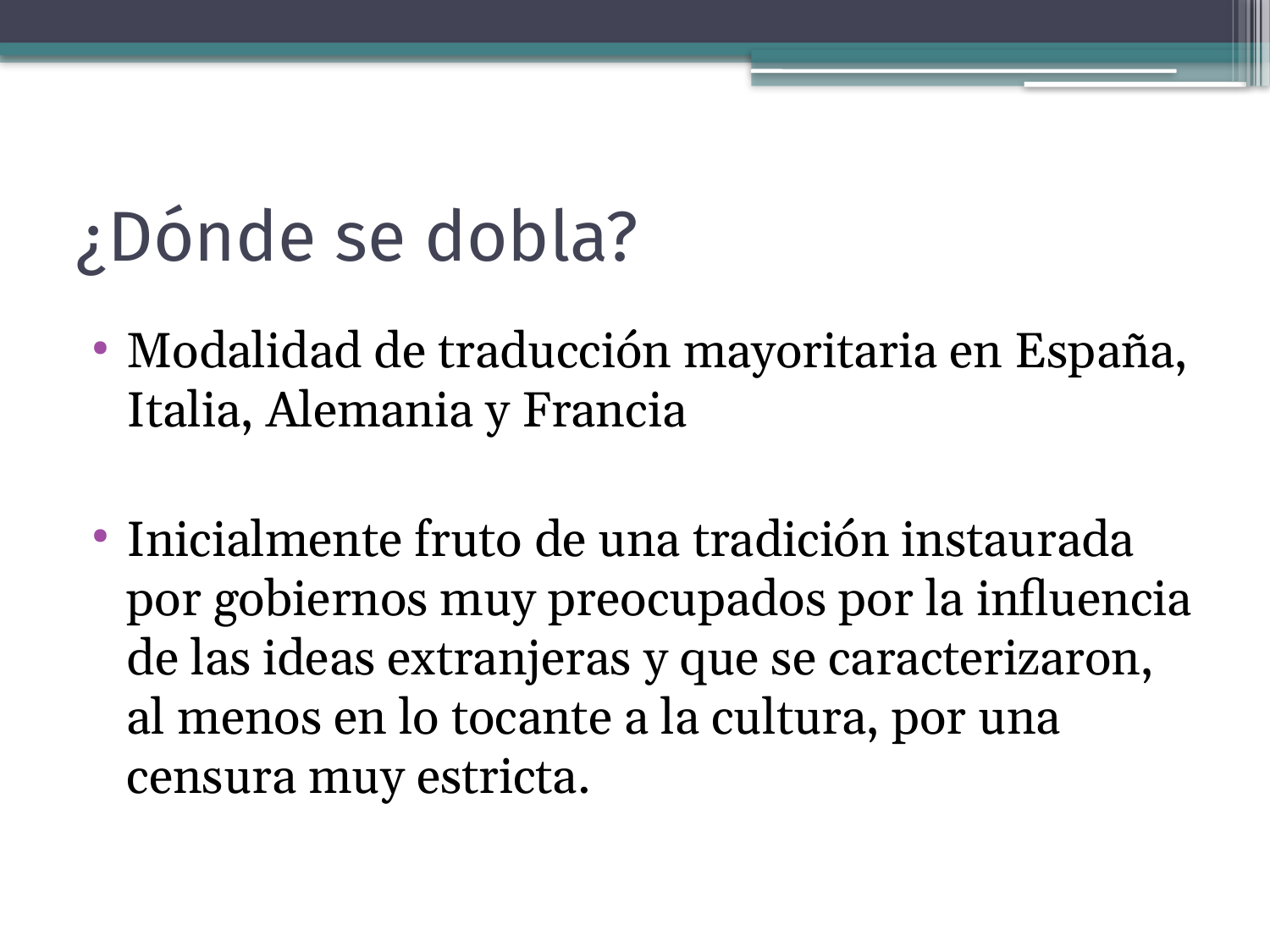

# ¿Dónde se dobla?
Modalidad de traducción mayoritaria en España, Italia, Alemania y Francia

Inicialmente fruto de una tradición instaurada por gobiernos muy preocupados por la influencia de las ideas extranjeras y que se caracterizaron, al menos en lo tocante a la cultura, por una censura muy estricta.